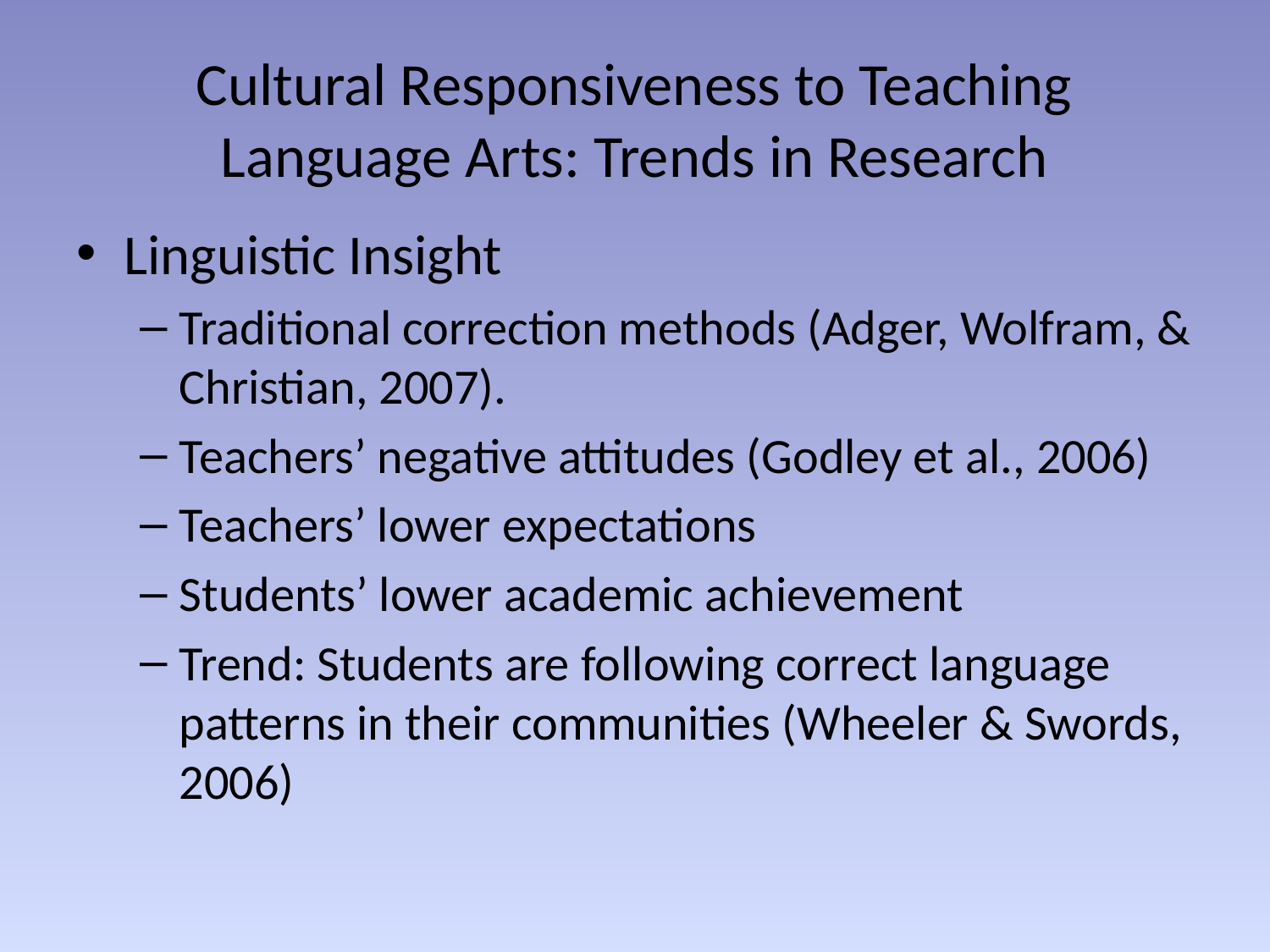

# Cultural Responsiveness to Teaching Language Arts: Trends in Research
Linguistic Insight
Traditional correction methods (Adger, Wolfram, & Christian, 2007).
Teachers’ negative attitudes (Godley et al., 2006)
Teachers’ lower expectations
Students’ lower academic achievement
Trend: Students are following correct language patterns in their communities (Wheeler & Swords, 2006)